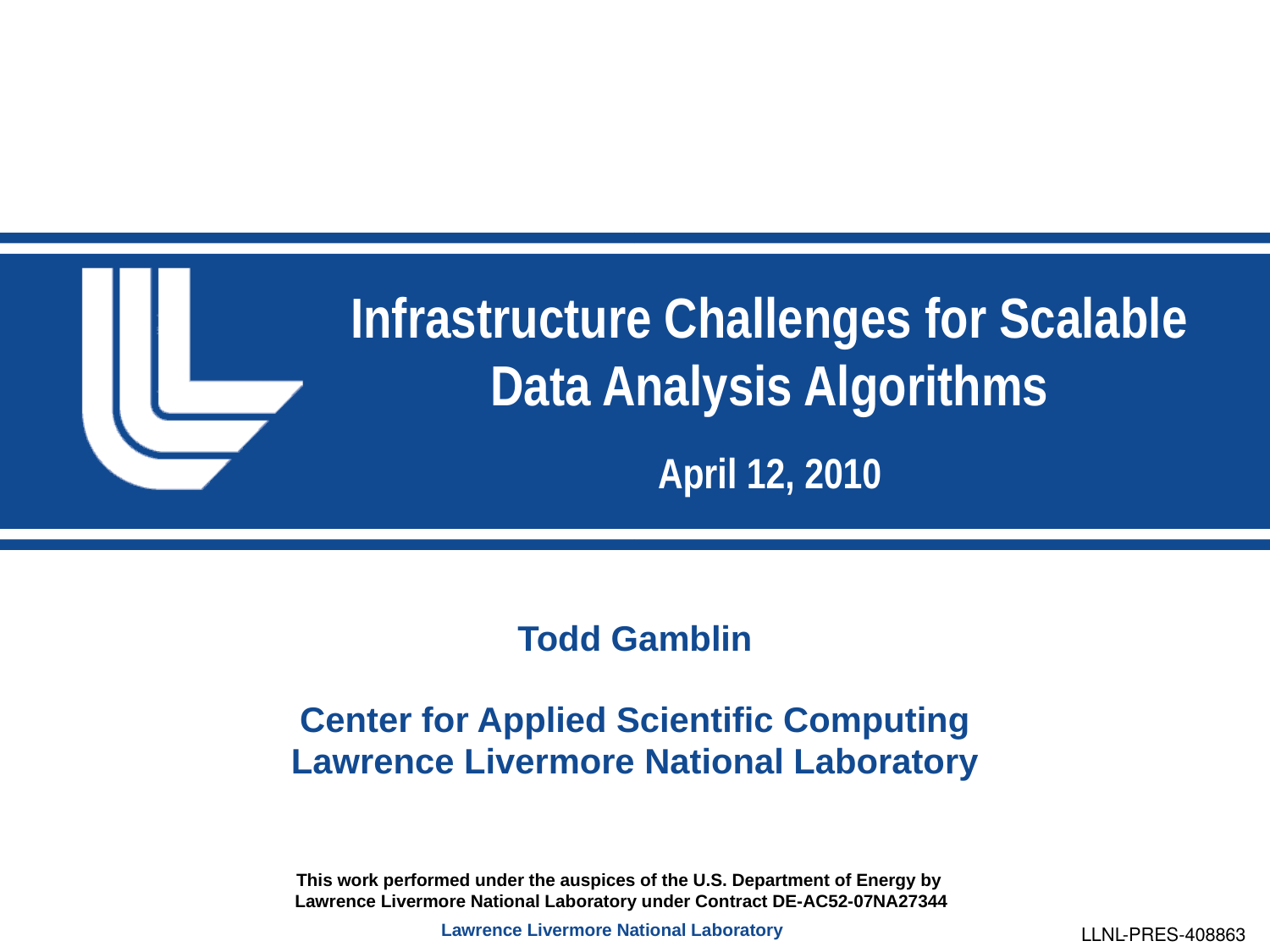

# Infrastructure Challenges for Scalable Data Analysis Algorithms April 12, 2010
Todd Gamblin

Center for Applied Scientific Computing
Lawrence Livermore National Laboratory
This work performed under the auspices of the U.S. Department of Energy by
Lawrence Livermore National Laboratory under Contract DE-AC52-07NA27344